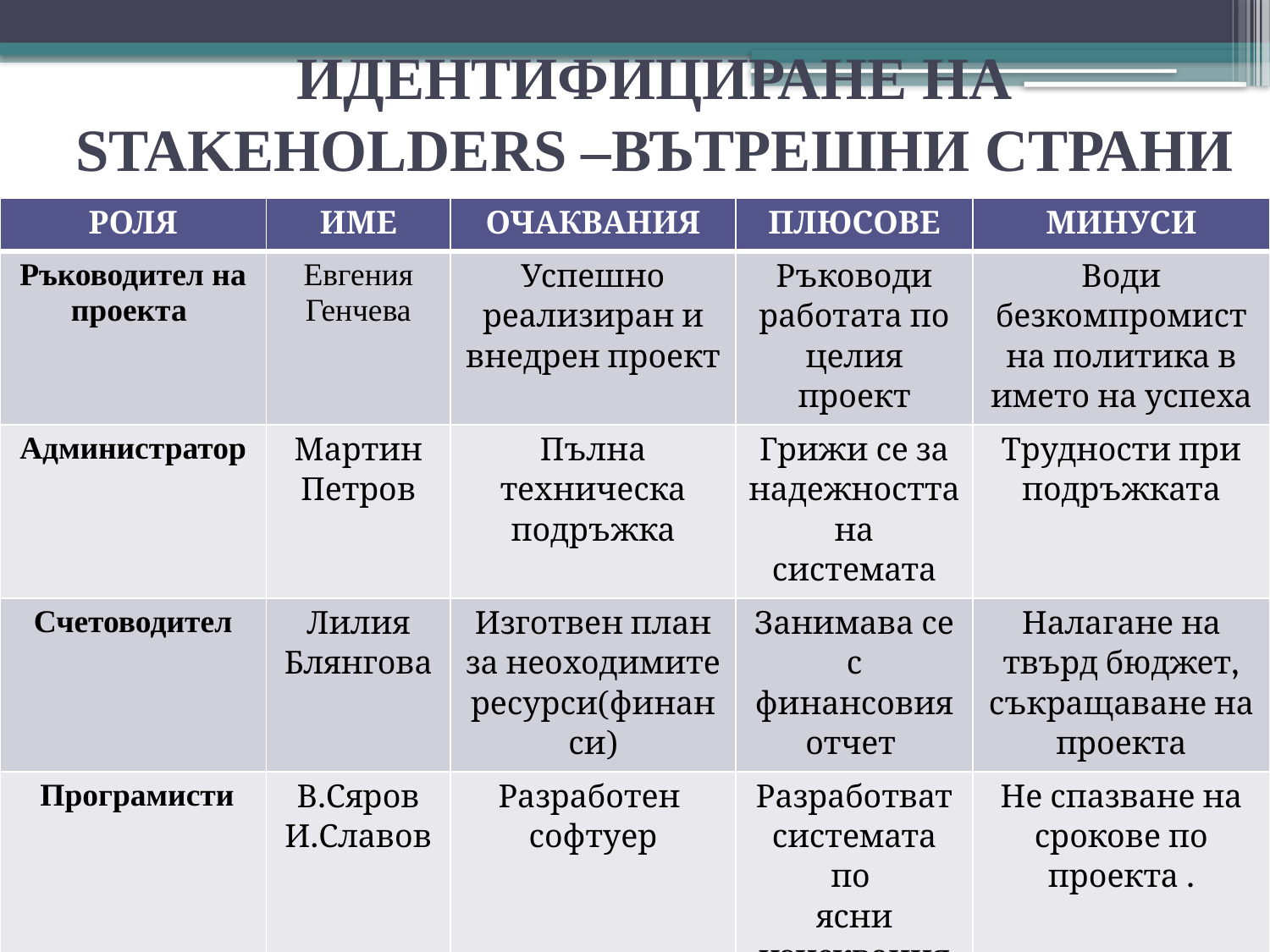

# ИДЕНТИФИЦИРАНЕ НА STAKEHOLDERS –ВЪТРЕШНИ СТРАНИ
| РОЛЯ | ИМЕ | ОЧАКВАНИЯ | ПЛЮСОВЕ | МИНУСИ |
| --- | --- | --- | --- | --- |
| Ръководител на проекта | Евгения Генчева | Успешно реализиран и внедрен проект | Ръководи работата по целия проект | Води безкомпромистна политика в името на успеха |
| Администратор | Мартин Петров | Пълна техническа подръжка | Грижи се за надежността на системата | Трудности при подръжката |
| Счетоводител | Лилия Блянгова | Изготвен план за неоходимите ресурси(финанси) | Занимава се с финансовия отчет | Налагане на твърд бюджет, съкращаване на проекта |
| Програмисти | В.Сяров И.Славов | Разработен софтуер | Разработват системата по ясни изисквания | Не спазване на срокове по проекта . |